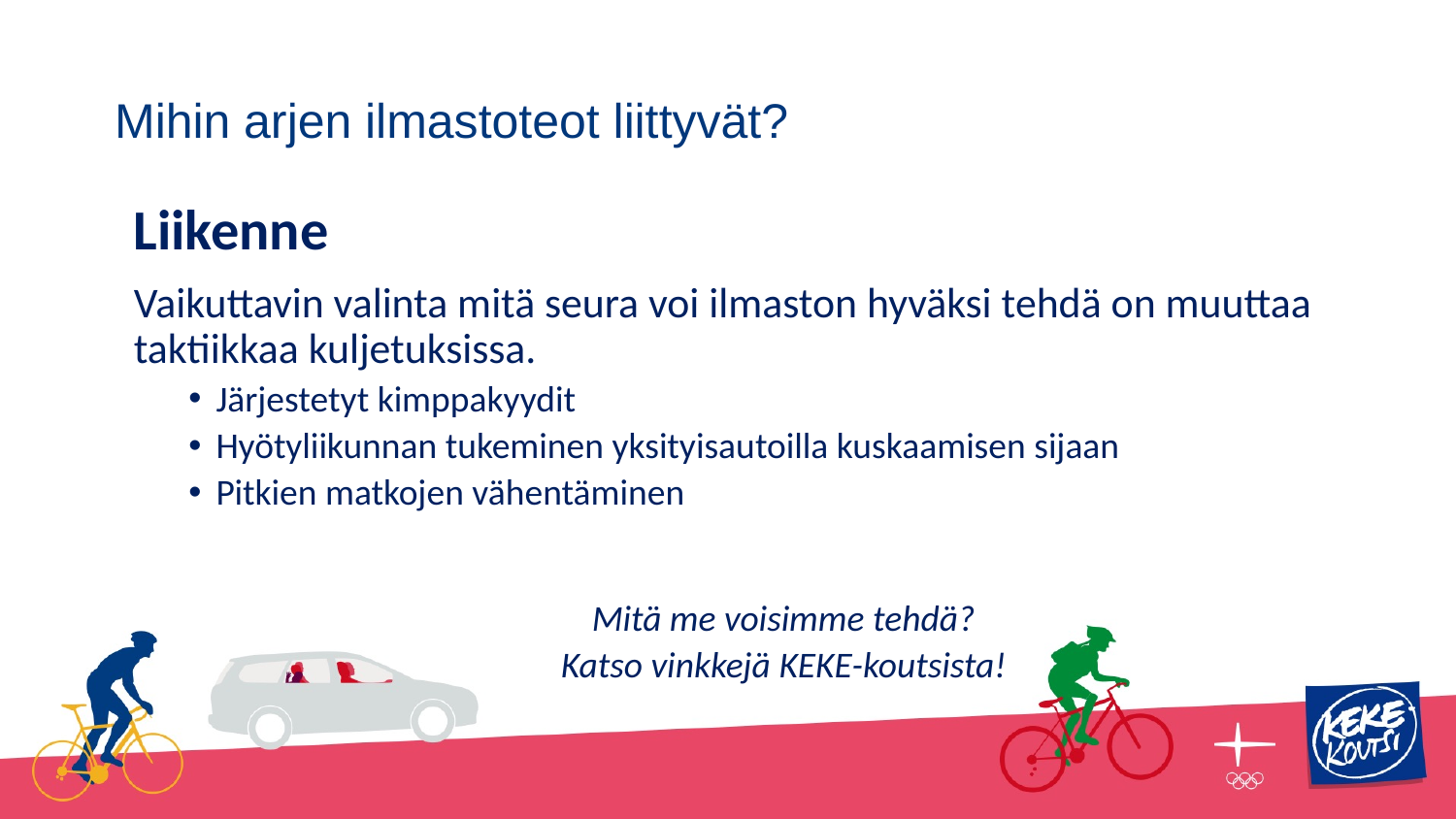

# Mihin arjen ilmastoteot liittyvät?
Liikenne
Vaikuttavin valinta mitä seura voi ilmaston hyväksi tehdä on muuttaa taktiikkaa kuljetuksissa.
Järjestetyt kimppakyydit
Hyötyliikunnan tukeminen yksityisautoilla kuskaamisen sijaan
Pitkien matkojen vähentäminen

Mitä me voisimme tehdä?
Katso vinkkejä KEKE-koutsista!